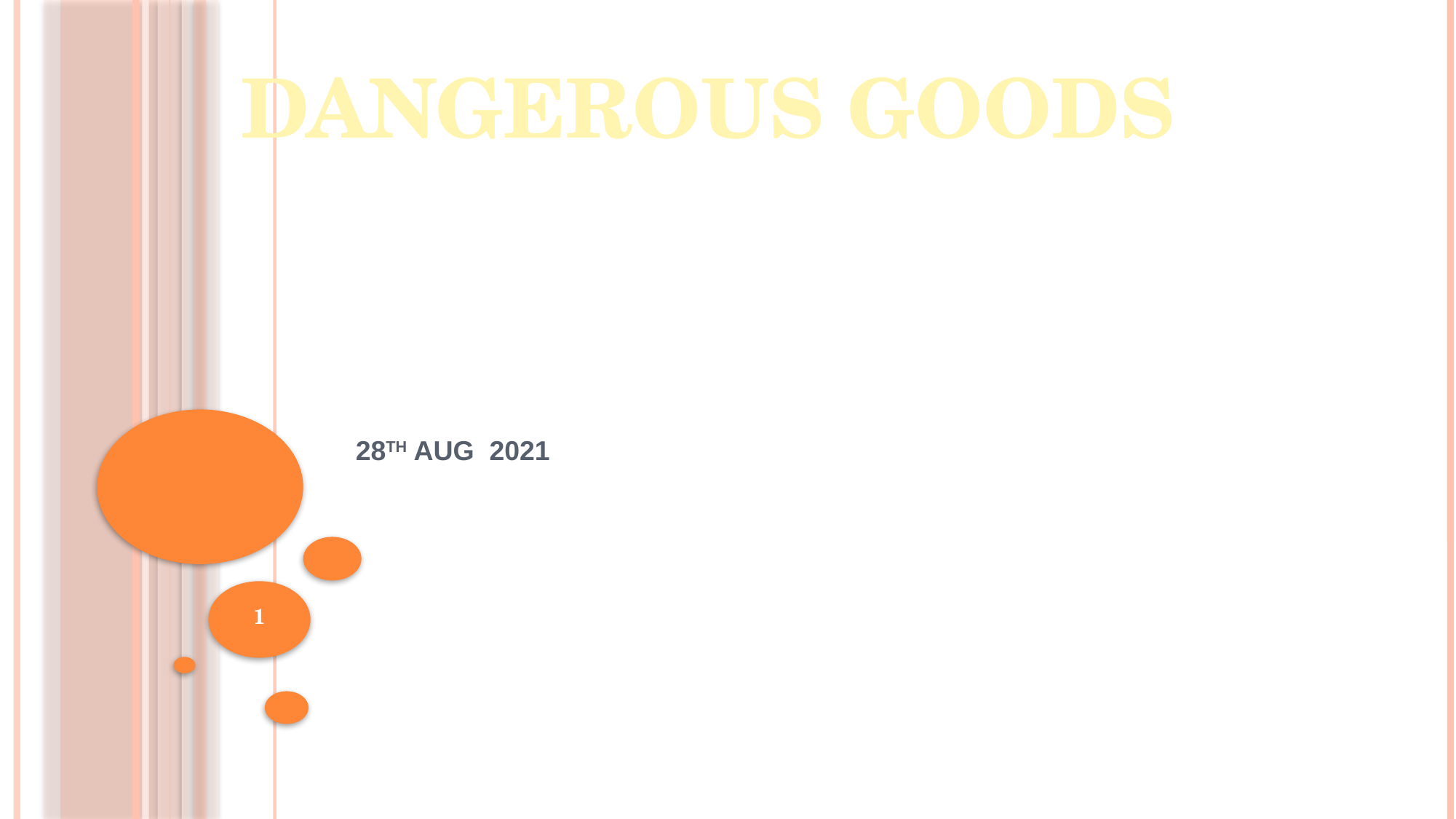

DANGEROUS GOODS
#
28TH AUG  2021

1